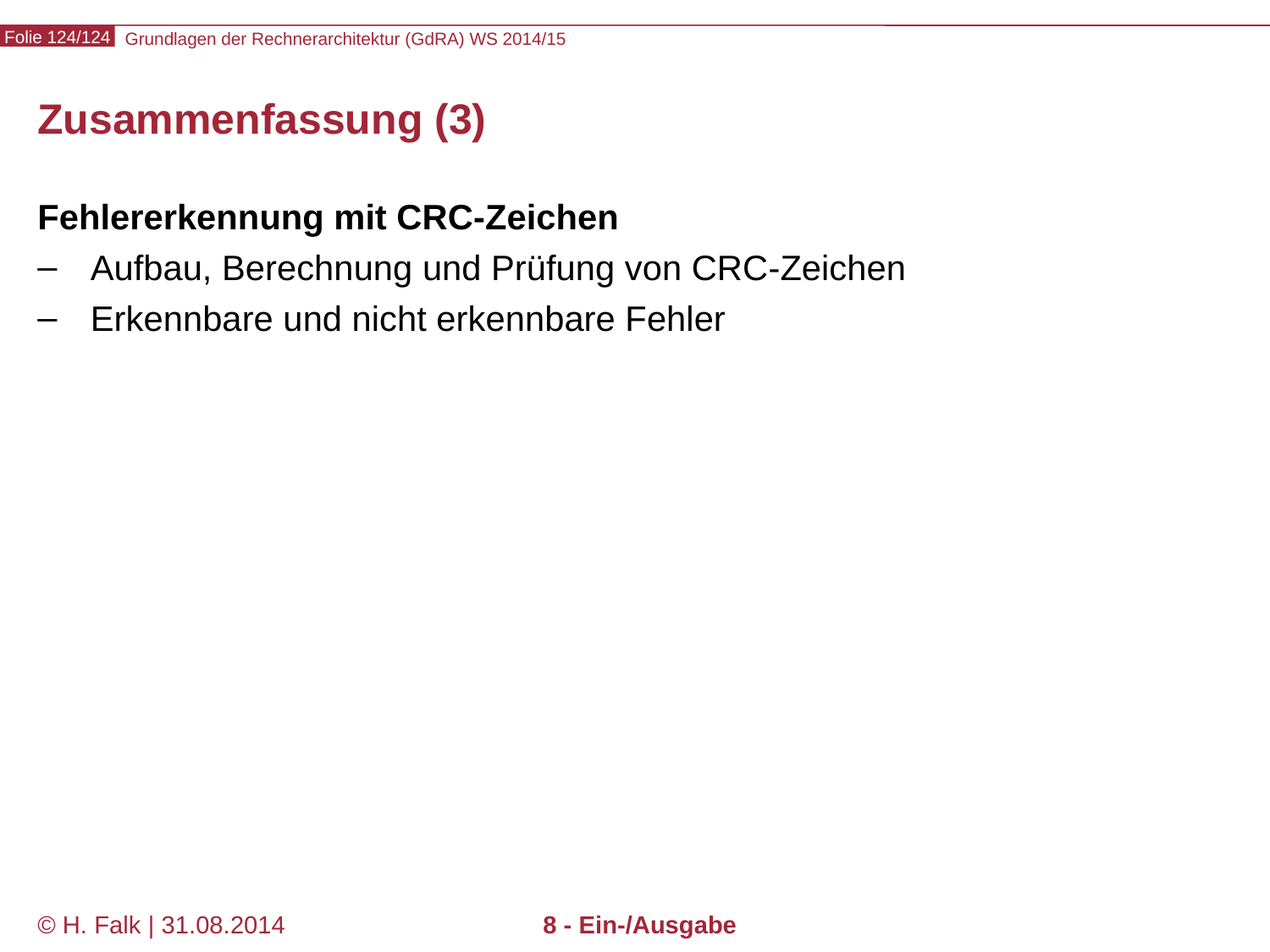

# Zusammenfassung (3)
Fehlererkennung mit CRC-Zeichen
Aufbau, Berechnung und Prüfung von CRC-Zeichen
Erkennbare und nicht erkennbare Fehler
© H. Falk | 31.08.2014
8 - Ein-/Ausgabe